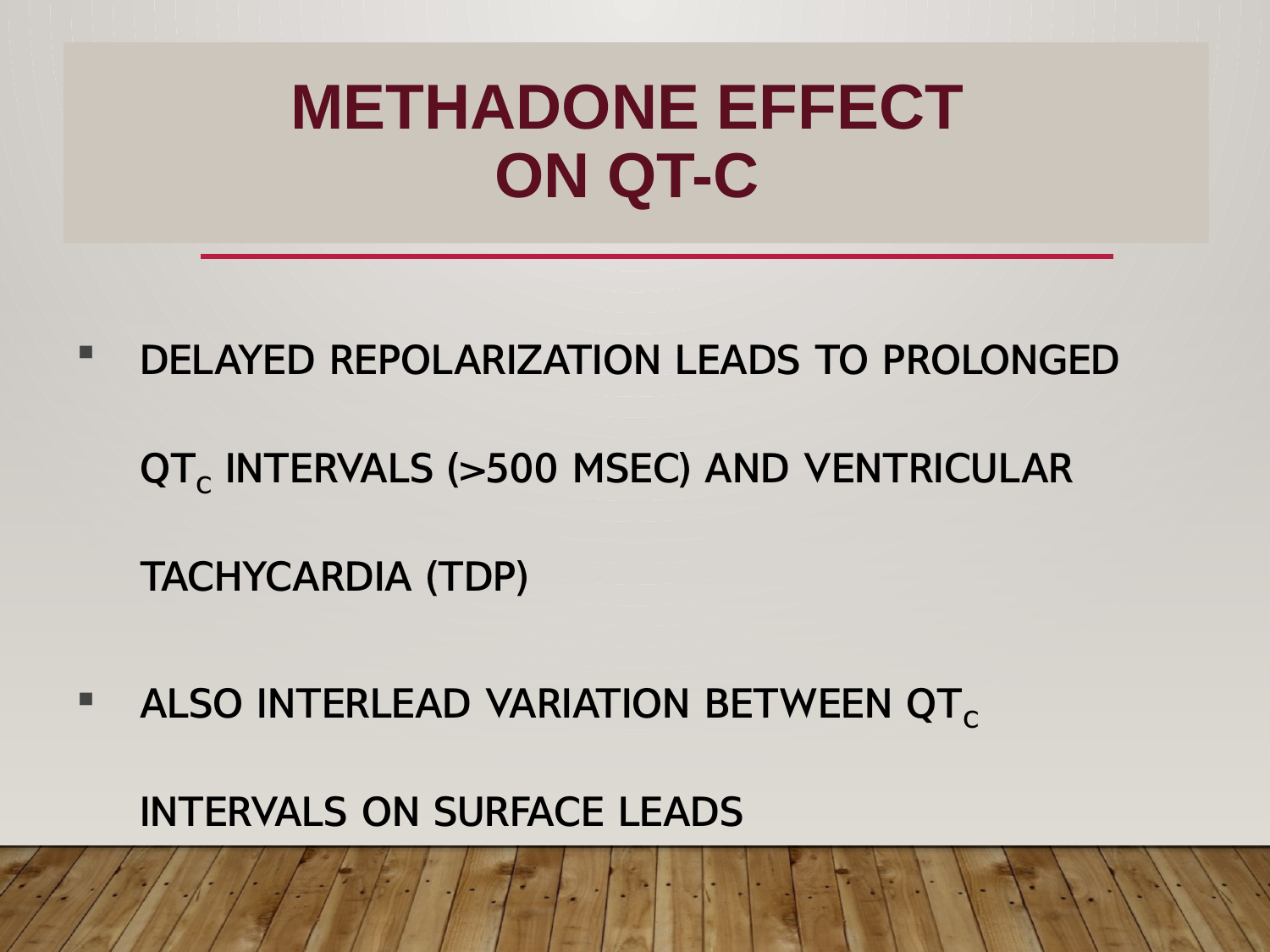

# Methadone effect on QT-c
27
DELAYED REPOLARIZATION LEADS TO PROLONGED QTC INTERVALS (>500 MSEC) AND VENTRICULAR TACHYCARDIA (TDP)
ALSO INTERLEAD VARIATION BETWEEN QTC INTERVALS ON SURFACE LEADS